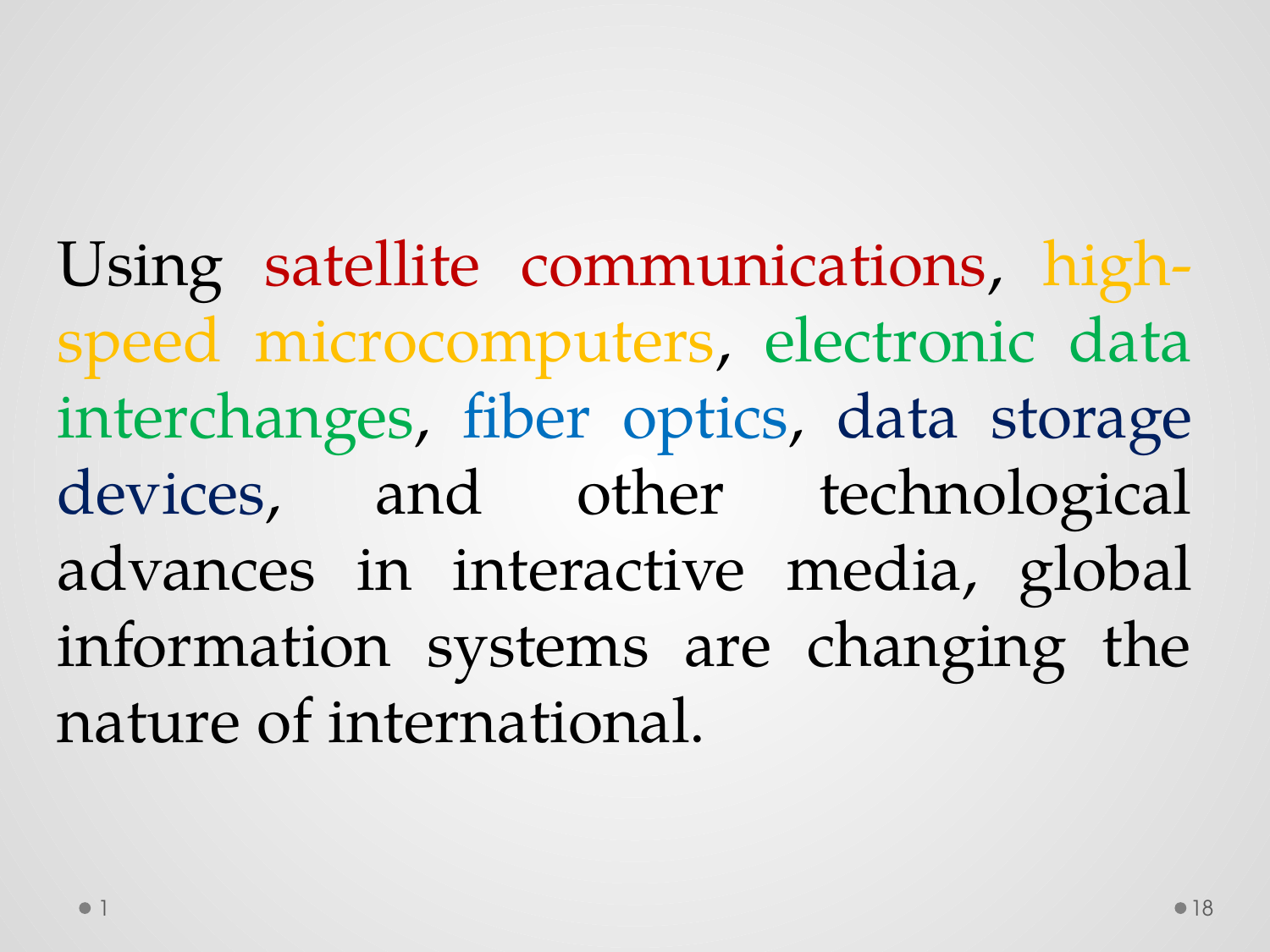

Using satellite communications, high-speed microcomputers, electronic data interchanges, fiber optics, data storage devices, and other technological advances in interactive media, global information systems are changing the nature of international.
1
18